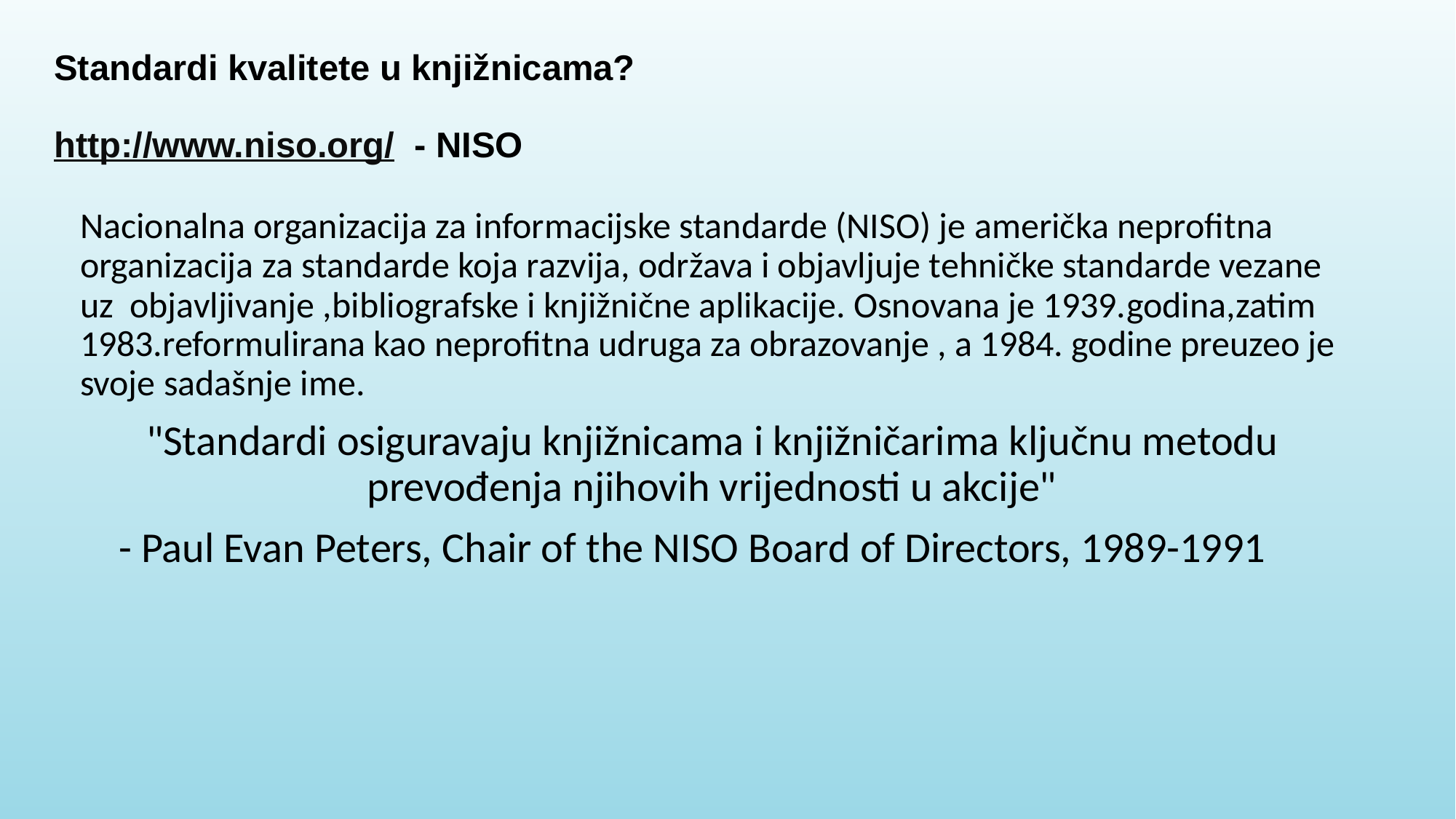

# Standardi kvalitete u knjižnicama? http://www.niso.org/  - NISO
Nacionalna organizacija za informacijske standarde (NISO) je američka neprofitna organizacija za standarde koja razvija, održava i objavljuje tehničke standarde vezane uz  objavljivanje ,bibliografske i knjižnične aplikacije. Osnovana je 1939.godina,zatim 1983.reformulirana kao neprofitna udruga za obrazovanje , a 1984. godine preuzeo je svoje sadašnje ime.
"Standardi osiguravaju knjižnicama i knjižničarima ključnu metodu prevođenja njihovih vrijednosti u akcije"
    - Paul Evan Peters, Chair of the NISO Board of Directors, 1989-1991